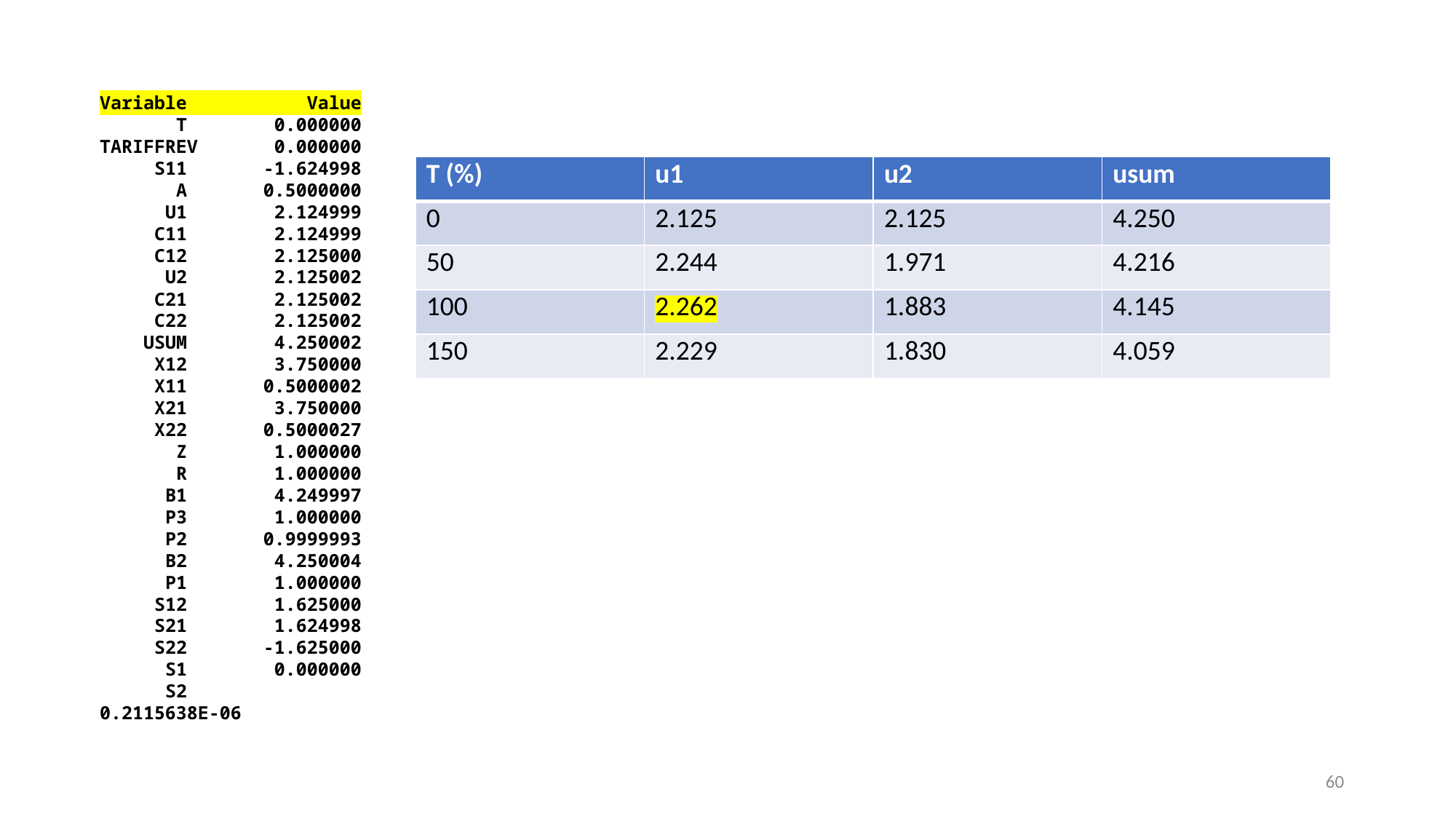

Variable           Value
       T        0.000000
TARIFFREV       0.000000
     S11       -1.624998
       A       0.5000000
      U1        2.124999
     C11        2.124999
     C12        2.125000
      U2        2.125002
     C21        2.125002
     C22        2.125002
    USUM        4.250002
     X12        3.750000
     X11       0.5000002
     X21        3.750000
     X22       0.5000027
       Z        1.000000
       R        1.000000
      B1        4.249997
      P3        1.000000
      P2       0.9999993
      B2        4.250004
      P1        1.000000
     S12        1.625000
     S21        1.624998
     S22       -1.625000
      S1        0.000000
      S2       0.2115638E-06
| T (%) | u1 | u2 | usum |
| --- | --- | --- | --- |
| 0 | 2.125 | 2.125 | 4.250 |
| 50 | 2.244 | 1.971 | 4.216 |
| 100 | 2.262 | 1.883 | 4.145 |
| 150 | 2.229 | 1.830 | 4.059 |
60